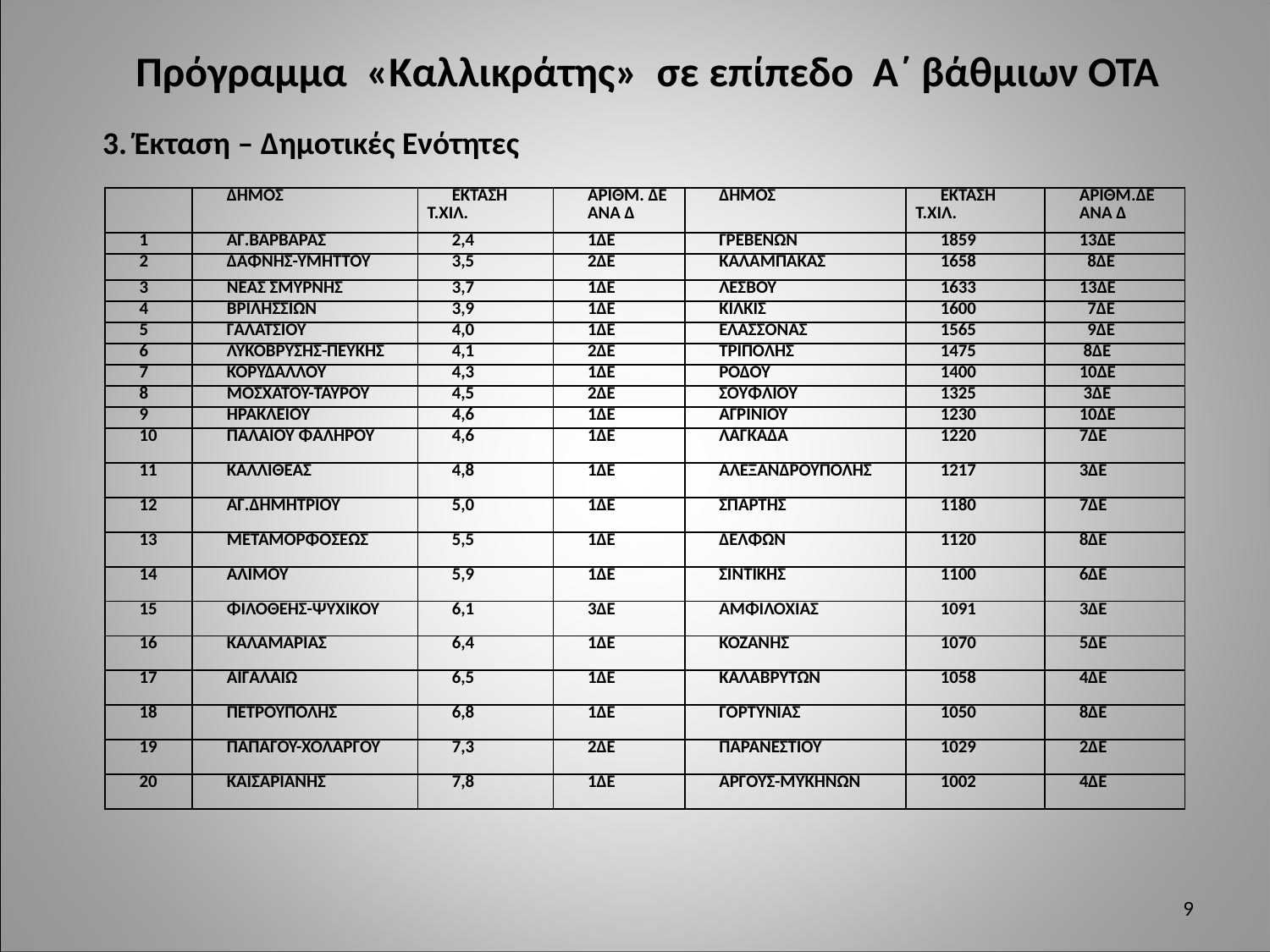

Πρόγραμμα  «Καλλικράτης»  σε επίπεδο  Α΄ βάθμιων ΟΤΑ
 3. Έκταση – Δημοτικές Ενότητες
|  | ΔΗΜΟΣ | ΕΚΤΑΣΗ Τ.ΧΙΛ. | ΑΡΙΘΜ. ΔΕ ΑΝΑ Δ | ΔΗΜΟΣ | ΕΚΤΑΣΗ Τ.ΧΙΛ. | ΑΡΙΘΜ.ΔΕ ΑΝΑ Δ |
| --- | --- | --- | --- | --- | --- | --- |
| 1 | ΑΓ.ΒΑΡΒΑΡΑΣ | 2,4 | 1ΔΕ | ΓΡΕΒΕΝΩΝ | 1859 | 13ΔΕ |
| 2 | ΔΑΦΝΗΣ-ΥΜΗΤΤΟΥ | 3,5 | 2ΔΕ | ΚΑΛΑΜΠΑΚΑΣ | 1658 | 8ΔΕ |
| 3 | ΝΕΑΣ ΣΜΥΡΝΗΣ | 3,7 | 1ΔΕ | ΛΕΣΒΟΥ | 1633 | 13ΔΕ |
| 4 | ΒΡΙΛΗΣΣΙΩΝ | 3,9 | 1ΔΕ | ΚΙΛΚΙΣ | 1600 | 7ΔΕ |
| 5 | ΓΑΛΑΤΣΙΟΥ | 4,0 | 1ΔΕ | ΕΛΑΣΣΟΝΑΣ | 1565 | 9ΔΕ |
| 6 | ΛΥΚΟΒΡΥΣΗΣ-ΠΕΥΚΗΣ | 4,1 | 2ΔΕ | ΤΡΙΠΟΛΗΣ | 1475 | 8ΔΕ |
| 7 | ΚΟΡΥΔΑΛΛΟΥ | 4,3 | 1ΔΕ | ΡΟΔΟΥ | 1400 | 10ΔΕ |
| 8 | ΜΟΣΧΑΤΟΥ-ΤΑΥΡΟΥ | 4,5 | 2ΔΕ | ΣΟΥΦΛΙΟΥ | 1325 | 3ΔΕ |
| 9 | ΗΡΑΚΛΕΙΟΥ | 4,6 | 1ΔΕ | ΑΓΡΙΝΙΟΥ | 1230 | 10ΔΕ |
| 10 | ΠΑΛΑΙΟΥ ΦΑΛΗΡΟΥ | 4,6 | 1ΔΕ | ΛΑΓΚΑΔΑ | 1220 | 7ΔΕ |
| 11 | ΚΑΛΛΙΘΕΑΣ | 4,8 | 1ΔΕ | ΑΛΕΞΑΝΔΡΟΥΠΟΛΗΣ | 1217 | 3ΔΕ |
| 12 | ΑΓ.ΔΗΜΗΤΡΙΟΥ | 5,0 | 1ΔΕ | ΣΠΑΡΤΗΣ | 1180 | 7ΔΕ |
| 13 | ΜΕΤΑΜΟΡΦΟΣΕΩΣ | 5,5 | 1ΔΕ | ΔΕΛΦΩΝ | 1120 | 8ΔΕ |
| 14 | ΑΛΙΜΟΥ | 5,9 | 1ΔΕ | ΣΙΝΤΙΚΗΣ | 1100 | 6ΔΕ |
| 15 | ΦΙΛΟΘΕΗΣ-ΨΥΧΙΚΟΥ | 6,1 | 3ΔΕ | ΑΜΦΙΛΟΧΙΑΣ | 1091 | 3ΔΕ |
| 16 | ΚΑΛΑΜΑΡΙΑΣ | 6,4 | 1ΔΕ | ΚΟΖΑΝΗΣ | 1070 | 5ΔΕ |
| 17 | ΑΙΓΑΛΑΙΩ | 6,5 | 1ΔΕ | ΚΑΛΑΒΡΥΤΩΝ | 1058 | 4ΔΕ |
| 18 | ΠΕΤΡΟΥΠΟΛΗΣ | 6,8 | 1ΔΕ | ΓΟΡΤΥΝΙΑΣ | 1050 | 8ΔΕ |
| 19 | ΠΑΠΑΓΟΥ-ΧΟΛΑΡΓΟΥ | 7,3 | 2ΔΕ | ΠΑΡΑΝΕΣΤΙΟΥ | 1029 | 2ΔΕ |
| 20 | ΚΑΙΣΑΡΙΑΝΗΣ | 7,8 | 1ΔΕ | ΑΡΓΟΥΣ-ΜΥΚΗΝΩΝ | 1002 | 4ΔΕ |
9